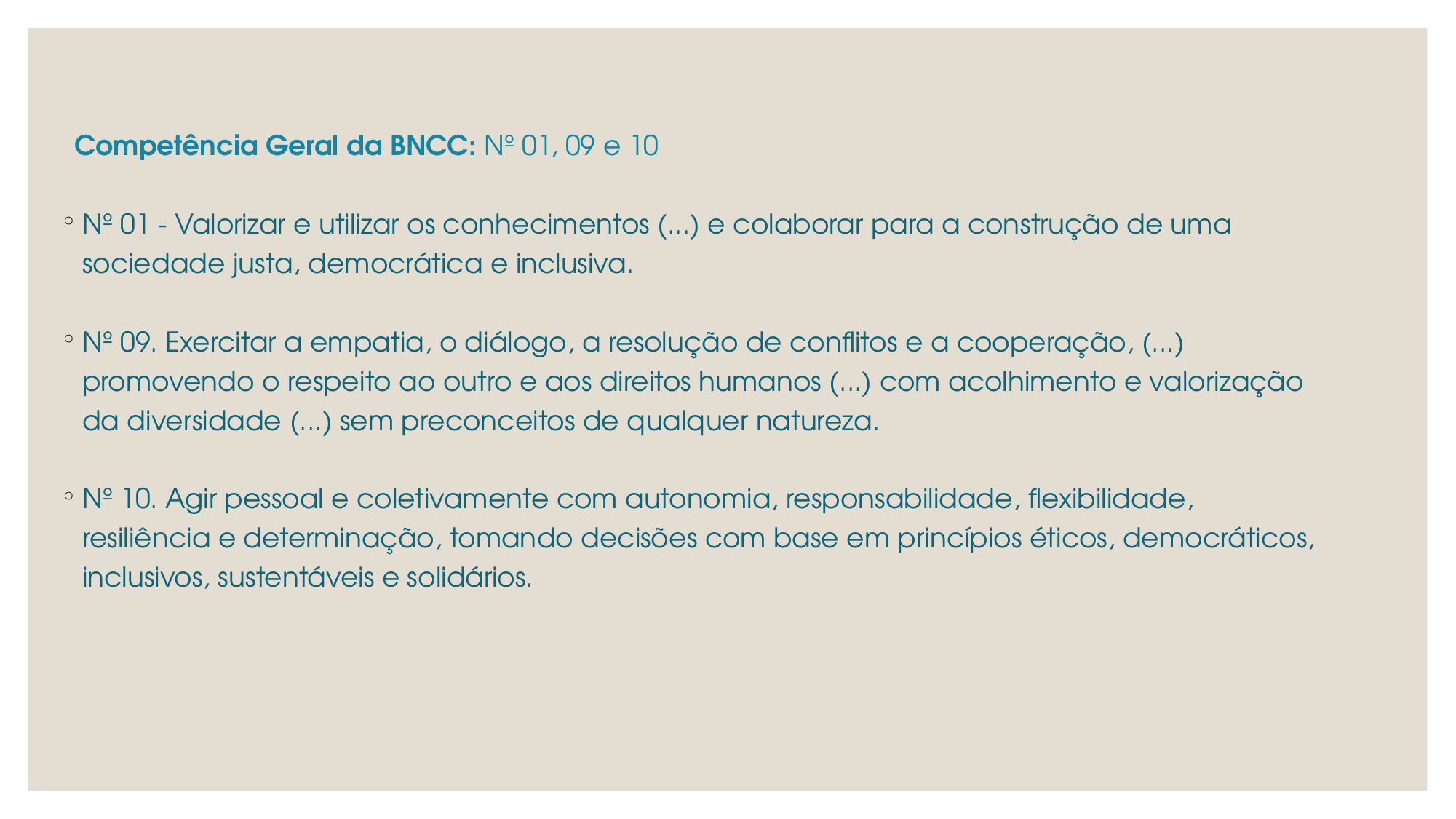

Competência Geral da BNCC: Nº 01, 09 e 10

Nº 01 - Valorizar e utilizar os conhecimentos (...) e colaborar para a construção de uma sociedade justa, democrática e inclusiva.

Nº 09. Exercitar a empatia, o diálogo, a resolução de conflitos e a cooperação, (...) promovendo o respeito ao outro e aos direitos humanos (...) com acolhimento e valorização da diversidade (...) sem preconceitos de qualquer natureza.

Nº 10. Agir pessoal e coletivamente com autonomia, responsabilidade, flexibilidade, resiliência e determinação, tomando decisões com base em princípios éticos, democráticos, inclusivos, sustentáveis e solidários.